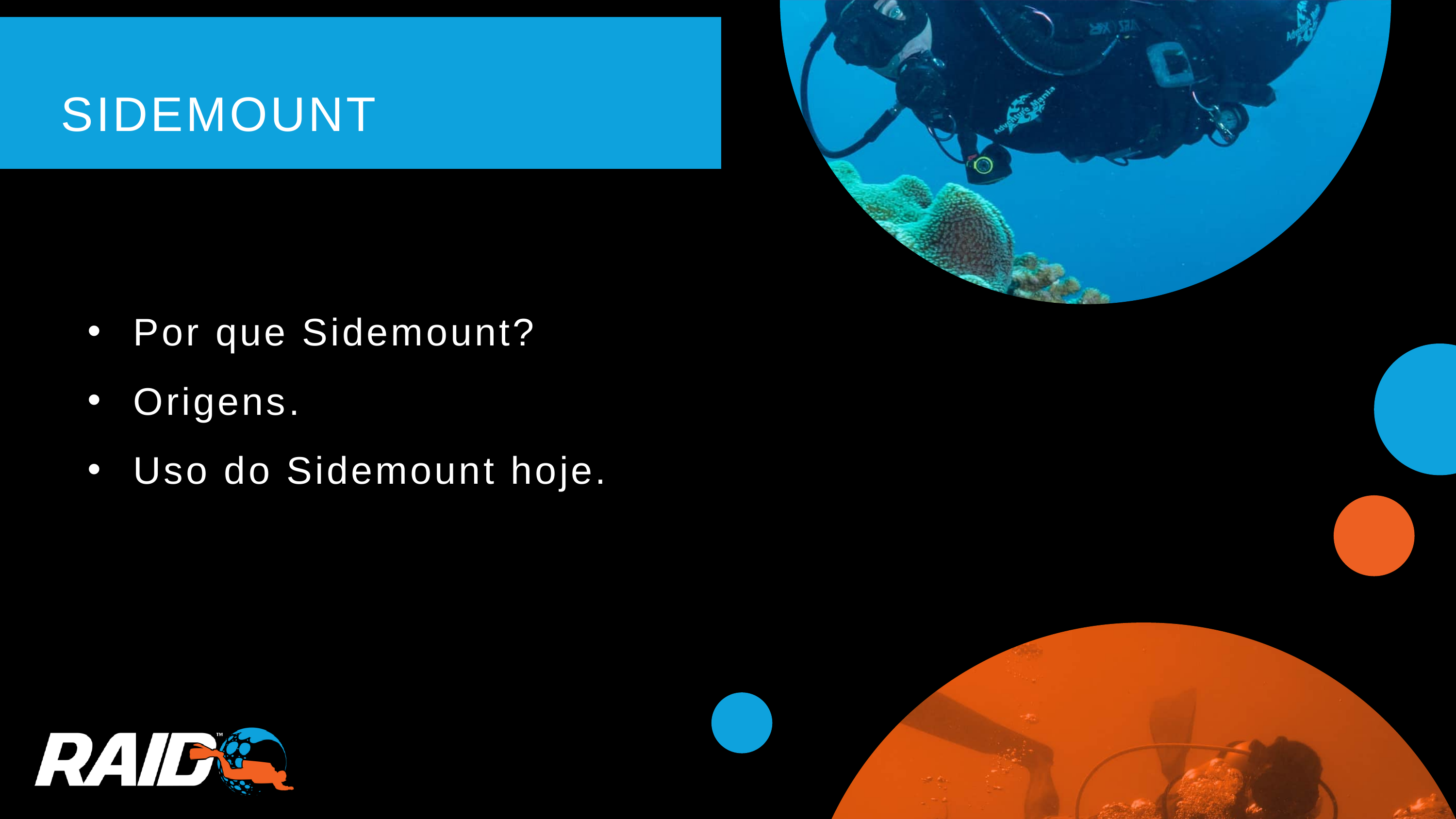

SIDEMOUNT
Por que Sidemount?
Origens.
Uso do Sidemount hoje.